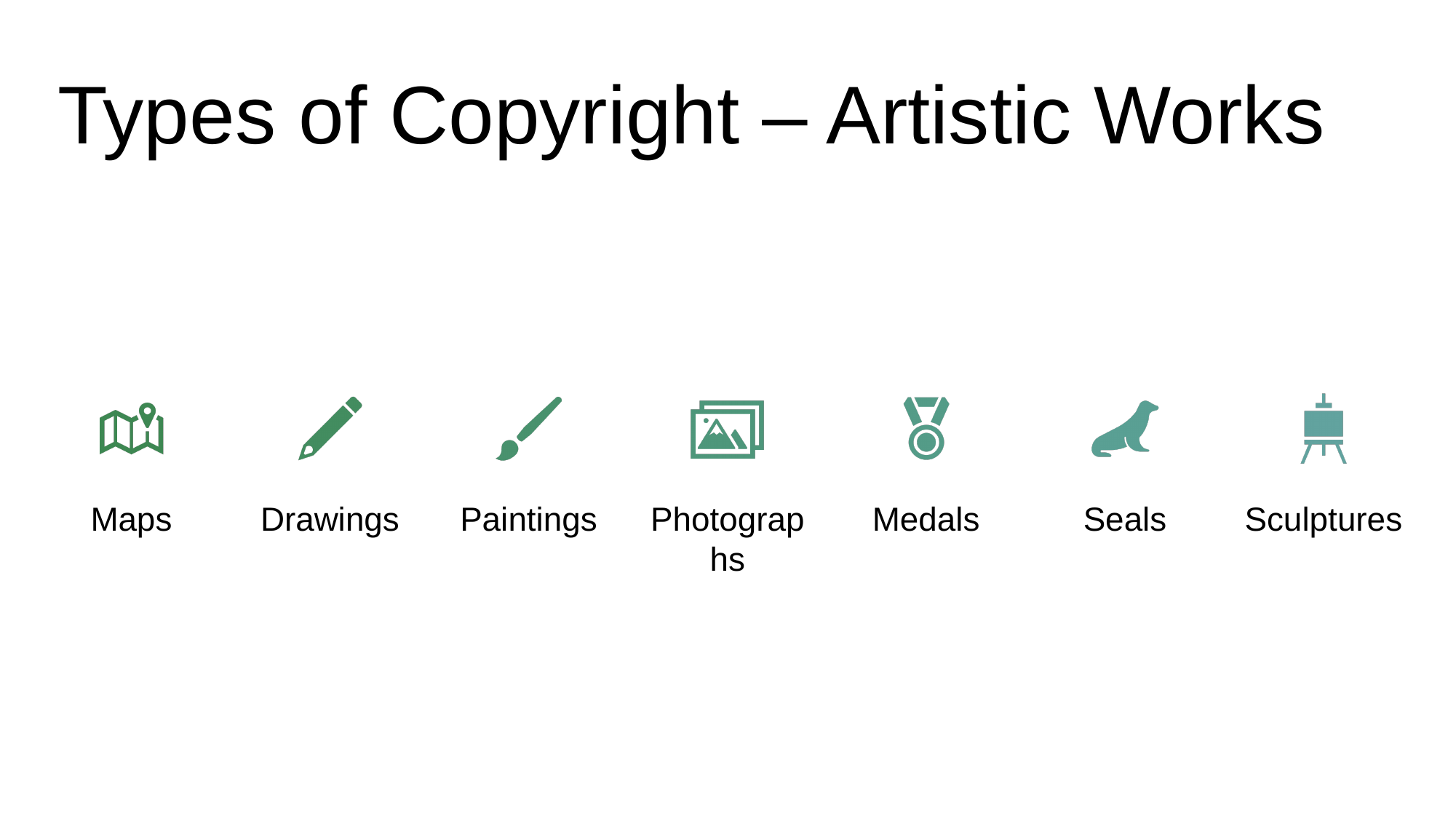

Types of Copyright – Artistic Works
Maps
Drawings
Paintings
Photographs
Medals
Seals
Sculptures